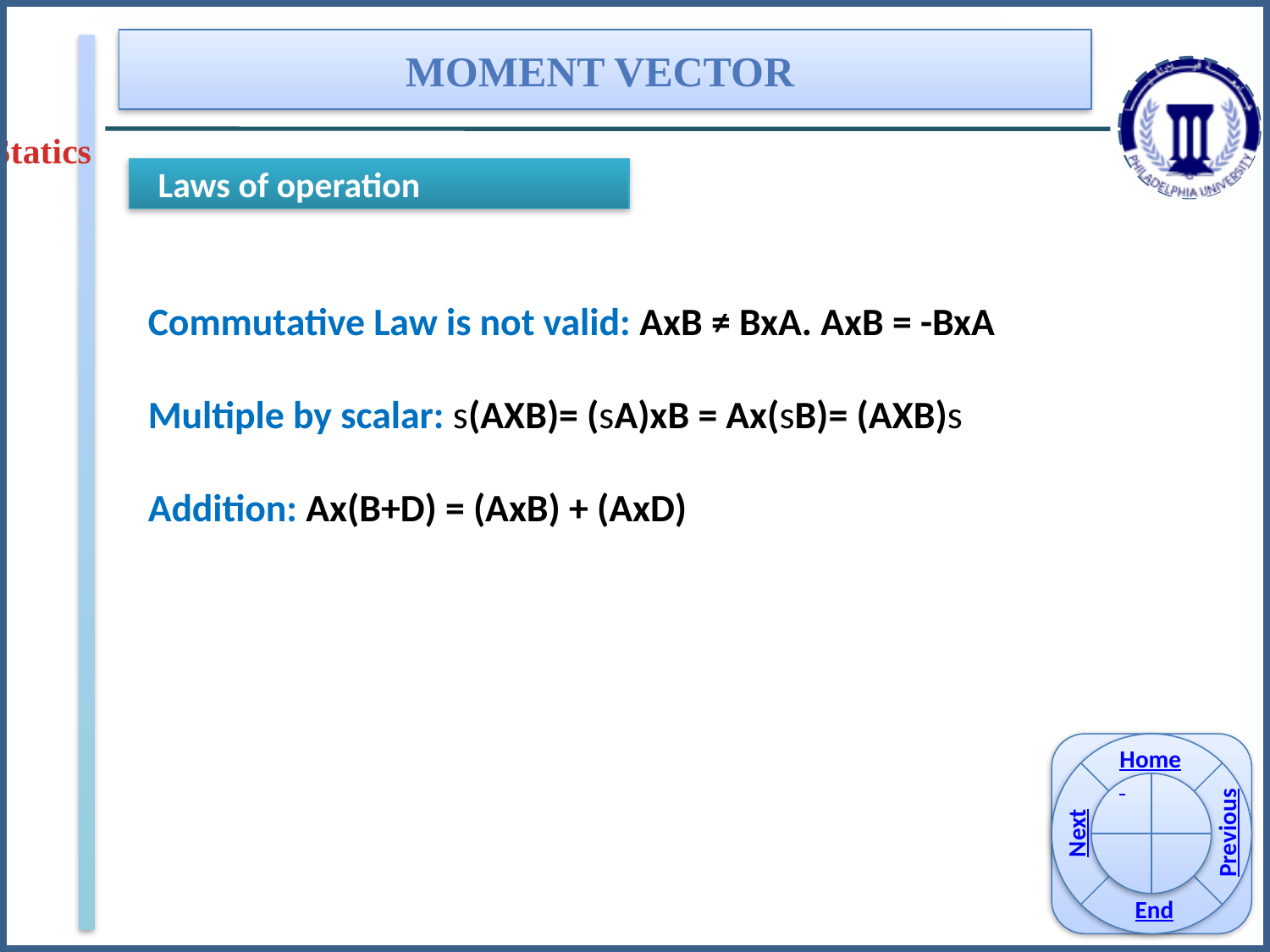

Moment vector

Statics
Laws of operation
Commutative Law is not valid: AxB ≠ BxA. AxB = -BxA
Multiple by scalar: s(AXB)= (sA)xB = Ax(sB)= (AXB)s
Addition: Ax(B+D) = (AxB) + (AxD)

Home

Previous
Next
End